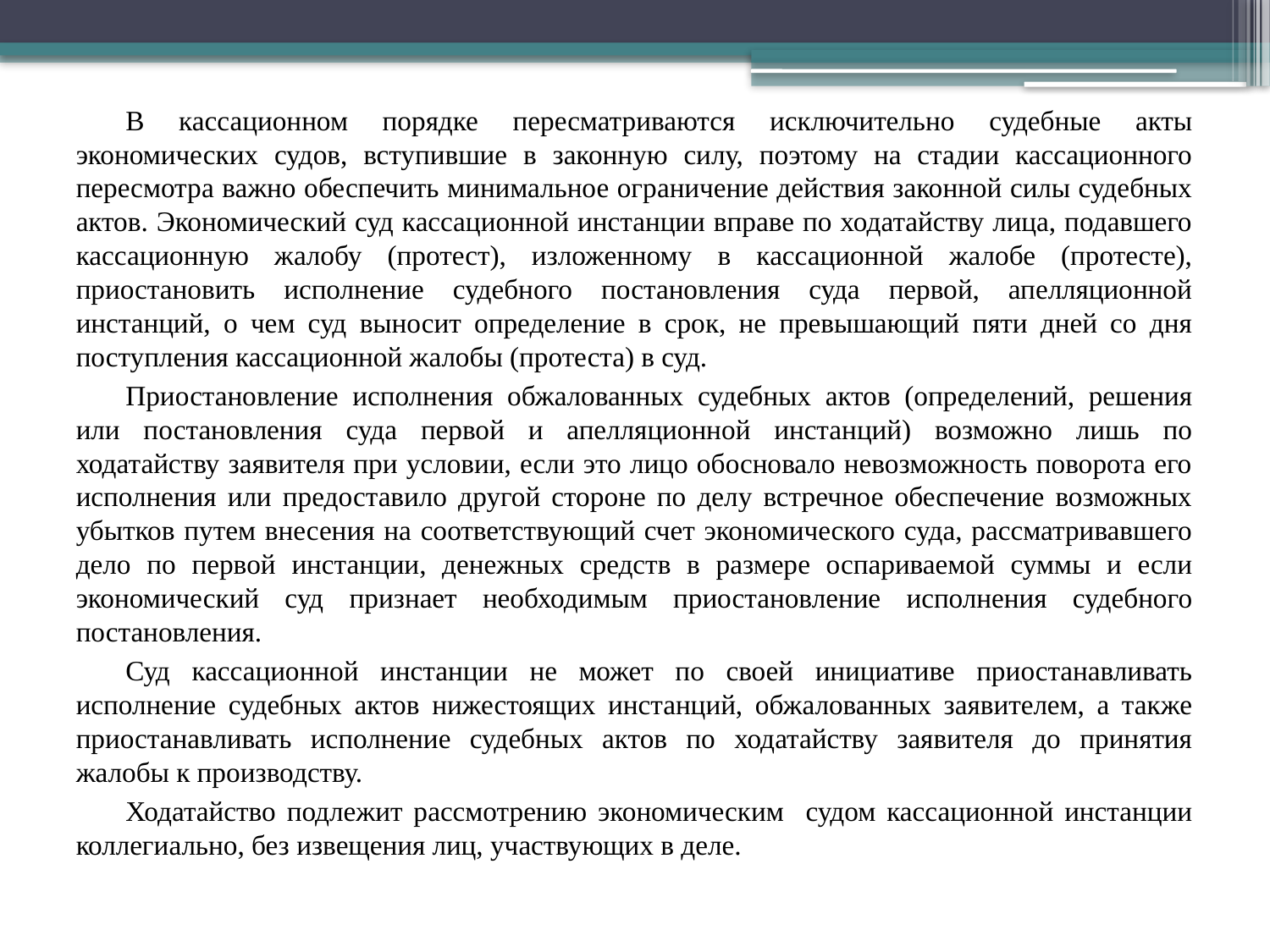

В кассационном порядке пересматриваются исключительно судебные акты экономических судов, вступившие в законную силу, поэтому на стадии кассационного пересмотра важно обеспечить минимальное ограничение действия законной силы судебных актов. Экономический суд кассационной инстанции вправе по ходатайству лица, подавшего кассационную жалобу (протест), изложенному в кассационной жалобе (протесте), приостановить исполнение судебного постановления суда первой, апелляционной инстанций, о чем суд выносит определение в срок, не превышающий пяти дней со дня поступления кассационной жалобы (протеста) в суд.
Приостановление исполнения обжалованных судебных актов (определений, решения или постановления суда первой и апелляционной инстанций) возможно лишь по ходатайству заявителя при условии, если это лицо обосновало невозможность поворота его исполнения или предоставило другой стороне по делу встречное обеспечение возможных убытков путем внесения на соответствующий счет экономического суда, рассматривавшего дело по первой инстанции, денежных средств в размере оспариваемой суммы и если экономический суд признает необходимым приостановление исполнения судебного постановления.
Суд кассационной инстанции не может по своей инициативе приостанавливать исполнение судебных актов нижестоящих инстанций, обжалованных заявителем, а также приостанавливать исполнение судебных актов по ходатайству заявителя до принятия жалобы к производству.
Ходатайство подлежит рассмотрению экономическим  судом кассационной инстанции коллегиально, без извещения лиц, участвующих в деле.